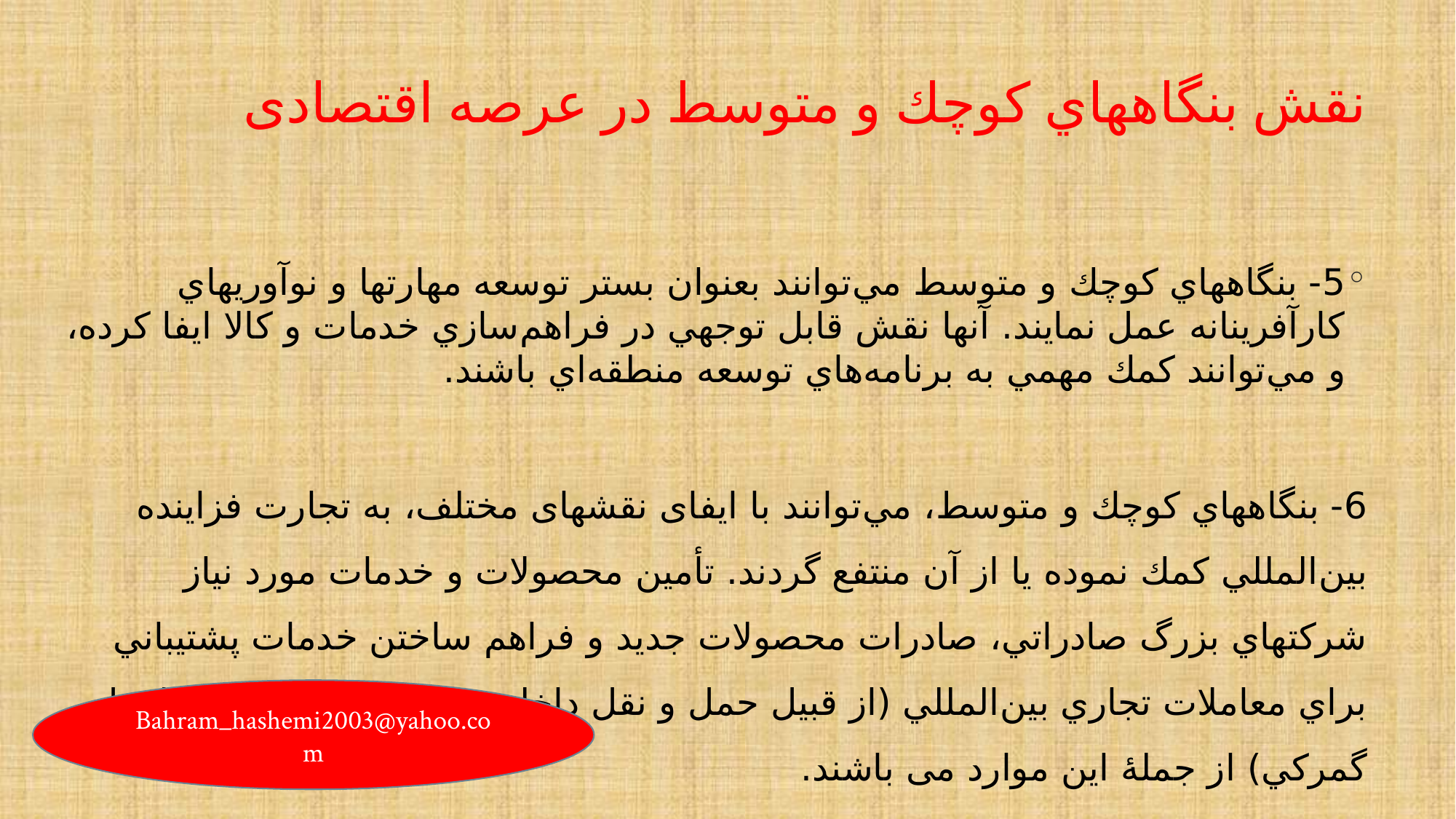

# نقش بنگاههاي كوچك و متوسط در عرصه اقتصادی

5- بنگاههاي كوچك و متوسط مي‌توانند بعنوان بستر توسعه مهارتها و نوآوريهاي كارآفرينانه عمل نمايند. آنها نقش قابل توجهي در فراهم‌سازي خدمات و كالا ايفا كرده، و مي‌توانند كمك مهمي به برنامه‌هاي توسعه منطقه‌اي باشند.

6- بنگاههاي كوچك و متوسط، مي‌توانند با ایفای نقشهای مختلف، به تجارت فزاينده بين‌المللي كمك نموده يا از آن منتفع گردند. تأمين محصولات و خدمات مورد نياز شركتهاي بزرگ صادراتي، صادرات محصولات جديد و فراهم ساختن خدمات پشتيباني براي معاملات تجاري بين‌المللي (از قبيل حمل و نقل داخلي، حمل و باربري، حق‌العمل گمركي) از جملۀ این موارد می باشند.
Bahram_hashemi2003@yahoo.com